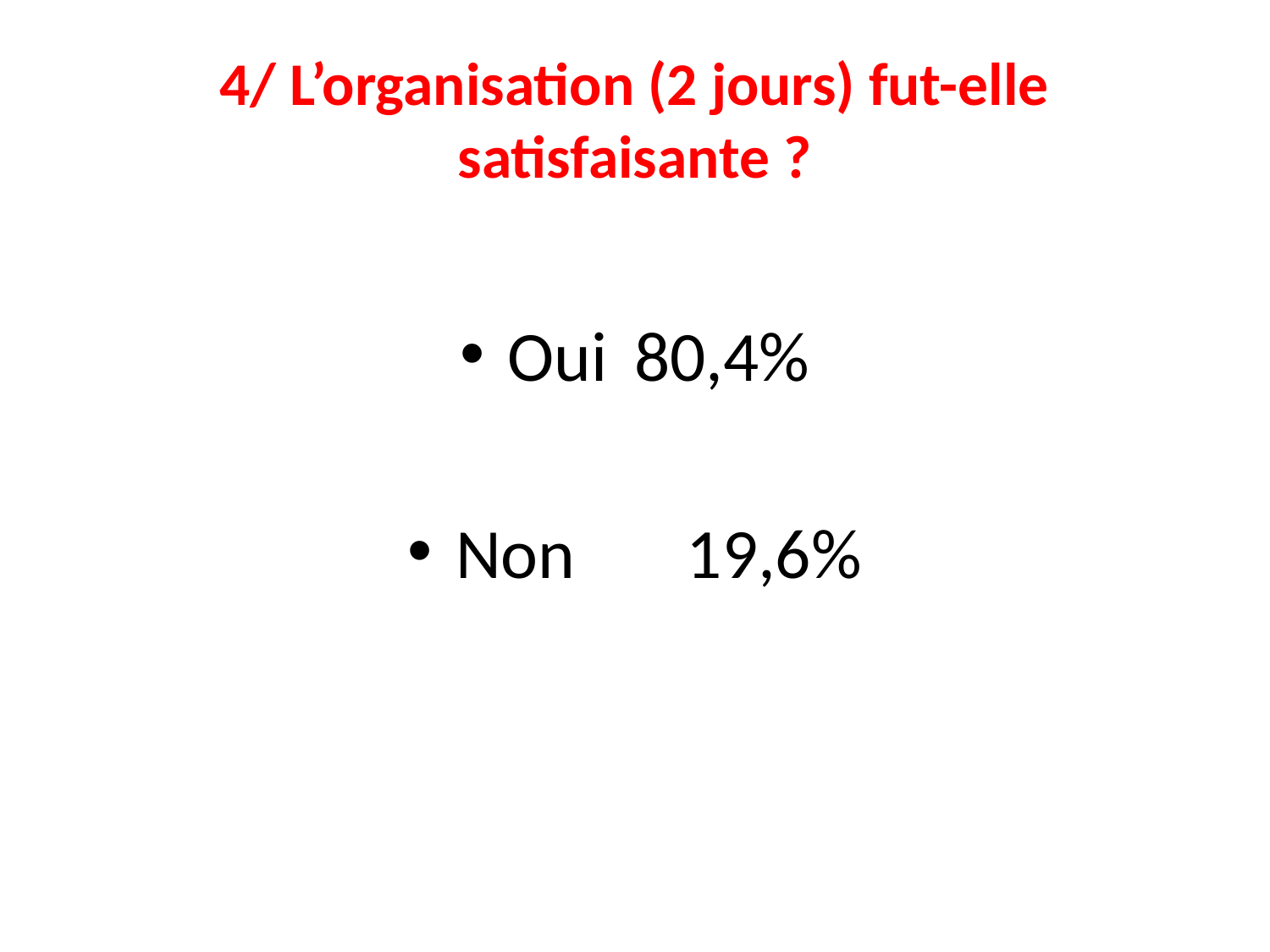

# 4/ L’organisation (2 jours) fut-elle satisfaisante ?

Oui 	80,4%

Non       19,6%